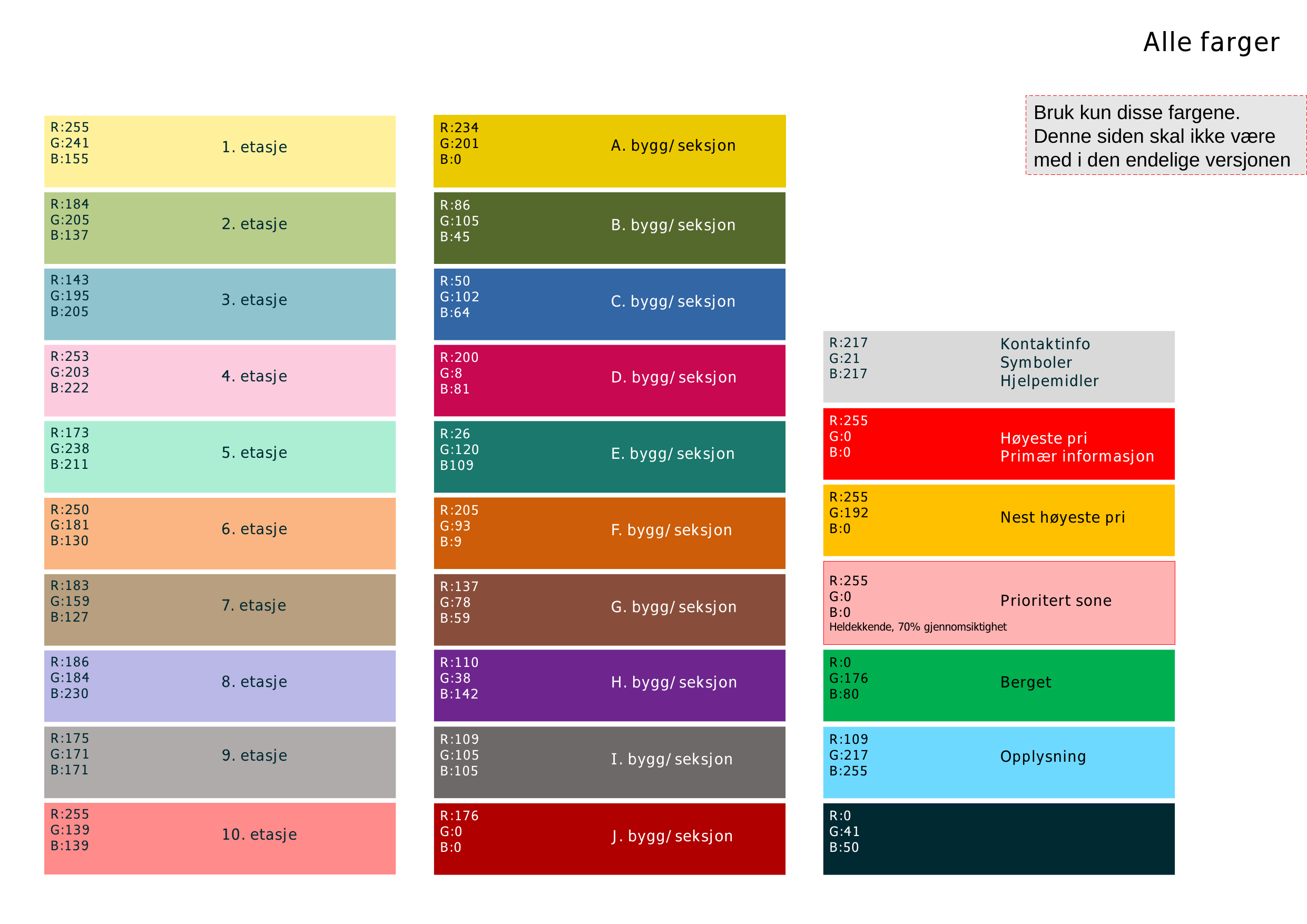

Alle farger
Alle farger

På denne siden finnes fargene som brukes i verdibergingsplanen.

Bruk kun disse fargene.
Denne siden skal ikke være med i den endelige versjonen
R:234
G:201
B:0

A. bygg/seksjon
R:255
G:241
B:155

1. etasje
Tips:

Bruk kun disse fargene. Dersom du har behov for flere farger, kan skravering brukes.
R:184
G:205
B:137

2. etasje
R:86
G:105
B:45

B. bygg/seksjon
R:143
G:195
B:205

3. etasje
R:50
G:102
B:64

C. bygg/seksjon
R:217
G:21
B:217

Kontaktinfo
Symboler
Hjelpemidler
R:200
G:8
B:81

D. bygg/seksjon
R:253
G:203
B:222

4. etasje
R:255
G:0
B:0

Høyeste pri
Primær informasjon
R:173
G:238
B:211

5. etasje
R:26
G:120
B109

E. bygg/seksjon
R:255
G:192
B:0

Nest høyeste pri
R:205
G:93
B:9

F. bygg/seksjon
R:250
G:181
B:130

6. etasje
R:255
G:0
B:0
Heldekkende, 70% gjennomsiktighet

Prioritert sone

R:183
G:159
B:127

7. etasje
R:137
G:78
B:59

G. bygg/seksjon
R:110
G:38
B:142

H. bygg/seksjon
R:0
G:176
B:80

Berget
R:186
G:184
B:230

8. etasje
R:175
G:171
B:171

9. etasje
R:109
G:105
B:105

I. bygg/seksjon
R:109
G:217
B:255

Opplysning
R:255
G:139
B:139

10. etasje
R:176
G:0
B:0

J. bygg/seksjon
R:0
G:41
B:50